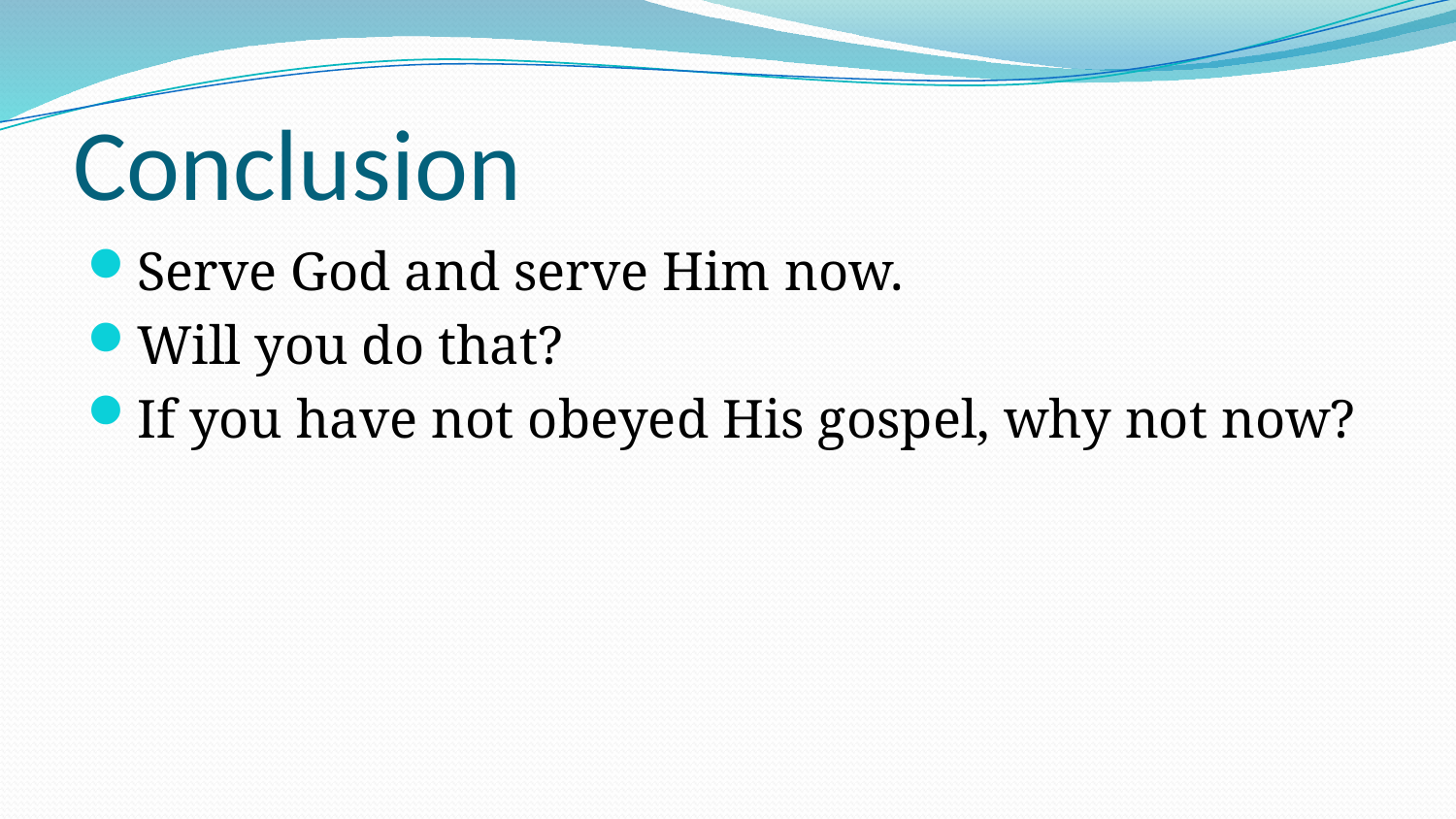

# Conclusion
Serve God and serve Him now.
Will you do that?
If you have not obeyed His gospel, why not now?